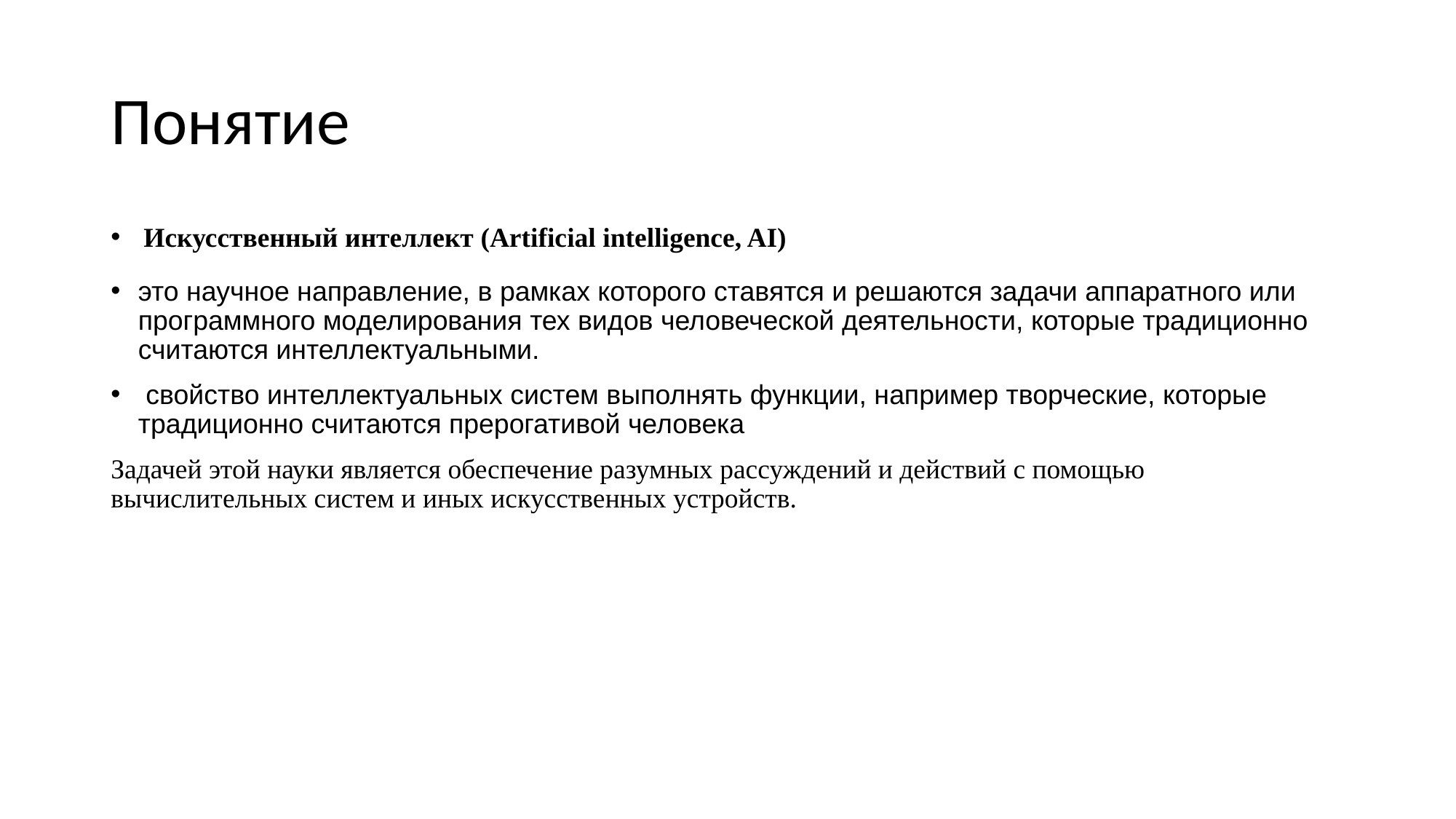

# Понятие
Искусственный интеллект (Artificial intelligence, AI)
это научное направление, в рамках которого ставятся и решаются задачи аппаратного или программного моделирования тех видов человеческой деятельности, которые традиционно считаются интеллектуальными.
 свойство интеллектуальных систем выполнять функции, например творческие, которые традиционно считаются прерогативой человека
Задачей этой науки является обеспечение разумных рассуждений и действий с помощью вычислительных систем и иных искусственных устройств.